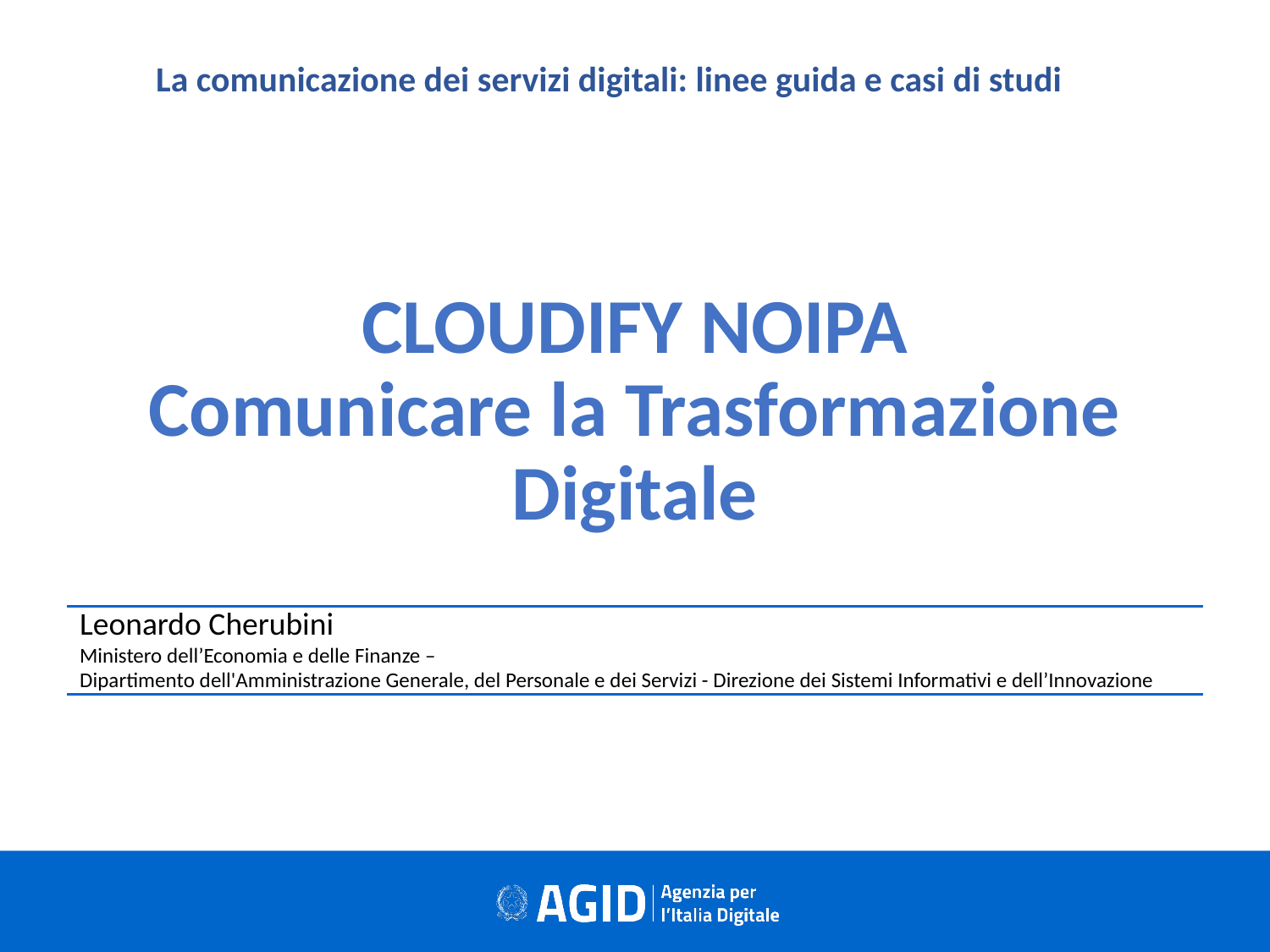

# La comunicazione dei servizi digitali: linee guida e casi di studi
CLOUDIFY NOIPA
Comunicare la Trasformazione Digitale
Leonardo Cherubini
Ministero dell’Economia e delle Finanze –
Dipartimento dell'Amministrazione Generale, del Personale e dei Servizi - Direzione dei Sistemi Informativi e dell’Innovazione